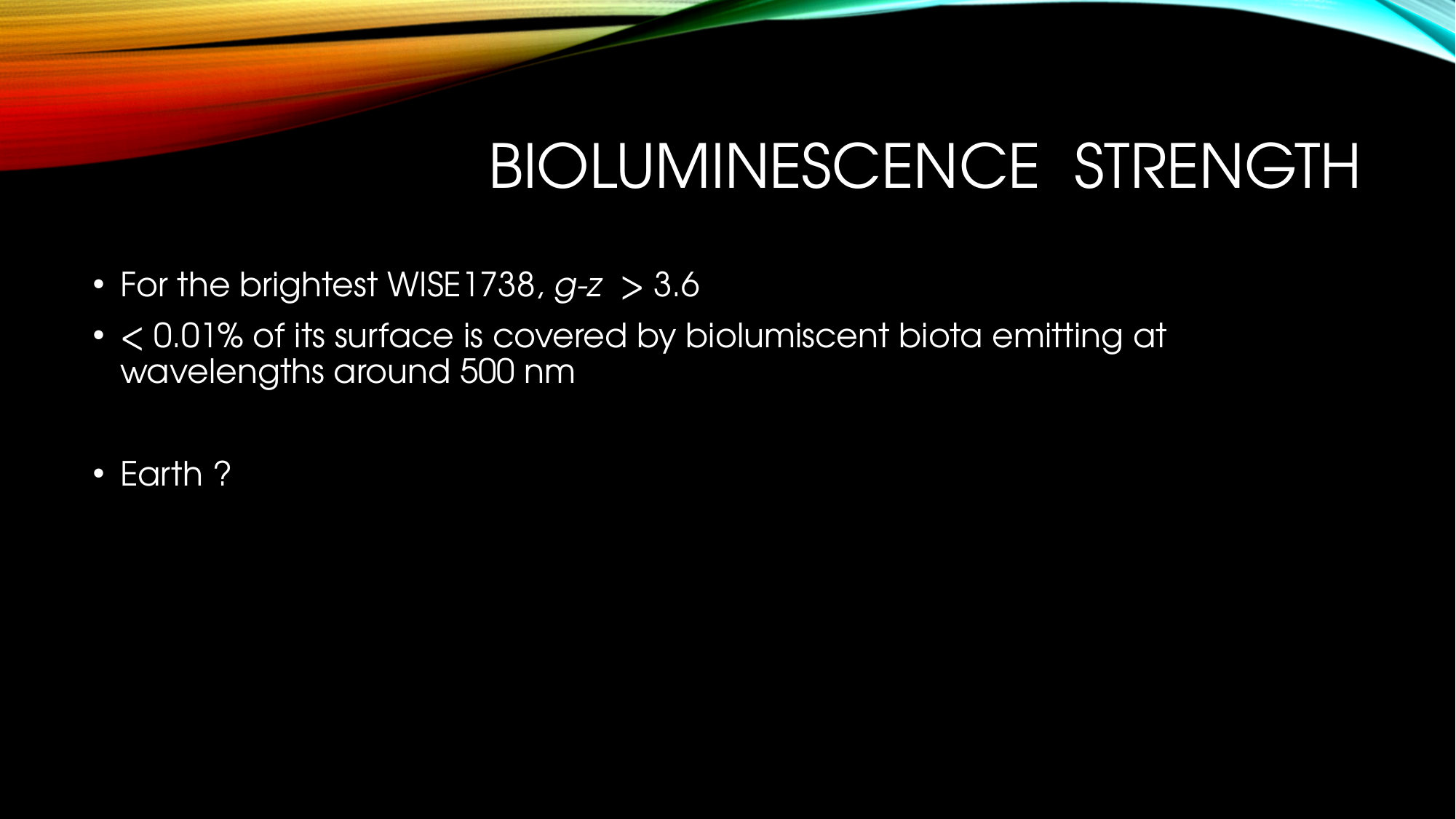

# Bioluminescence  strength
For the brightest WISE1738, g-z  > 3.6
< 0.01% of its surface is covered by biolumiscent biota emitting at wavelengths around 500 nm

Earth ?